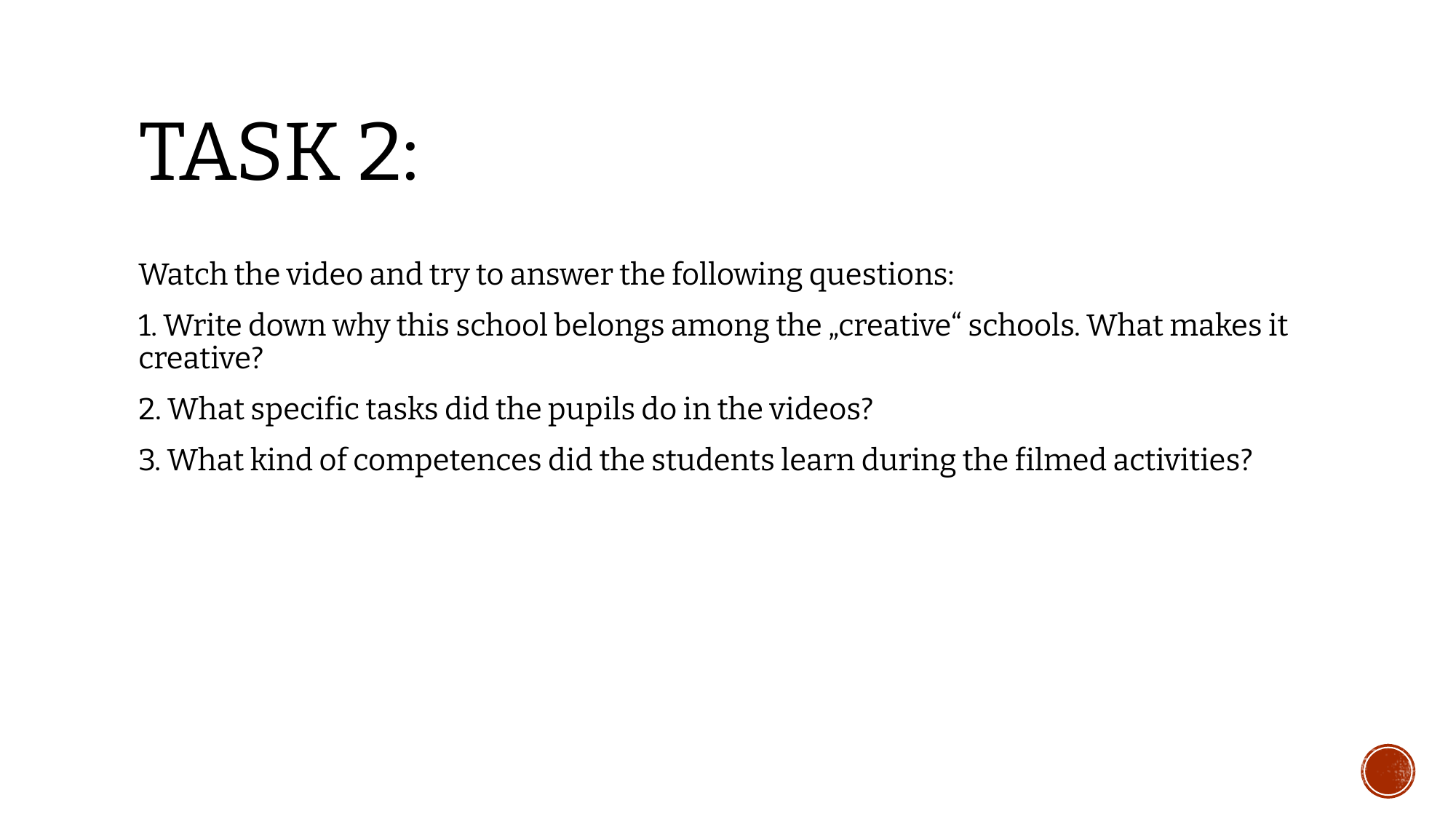

# Task 2:
Watch the video and try to answer the following questions:
1. Write down why this school belongs among the „creative“ schools. What makes it creative?
2. What specific tasks did the pupils do in the videos?
3. What kind of competences did the students learn during the filmed activities?